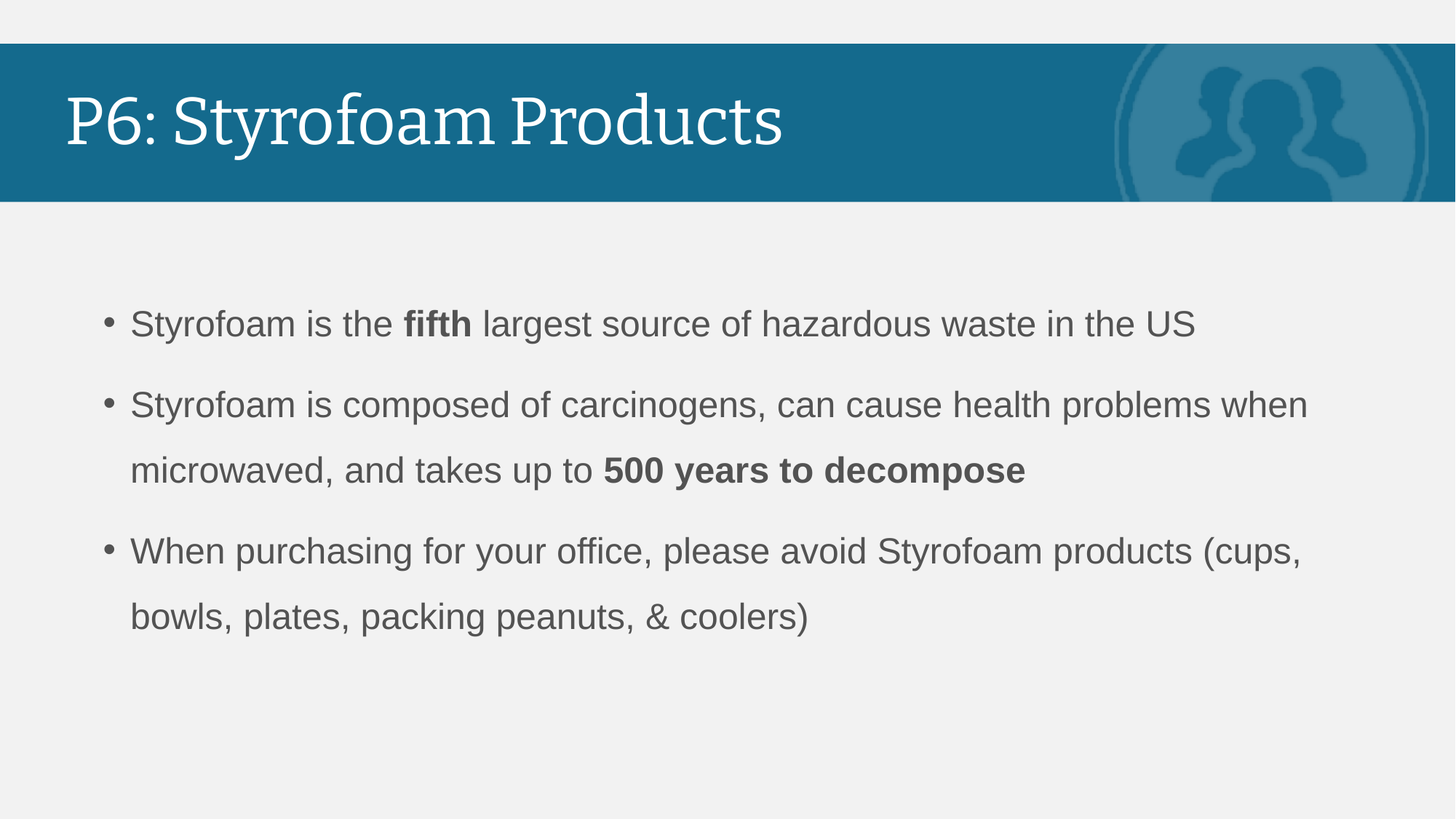

# P6: Styrofoam Products
Styrofoam is the fifth largest source of hazardous waste in the US
Styrofoam is composed of carcinogens, can cause health problems when microwaved, and takes up to 500 years to decompose
When purchasing for your office, please avoid Styrofoam products (cups, bowls, plates, packing peanuts, & coolers)